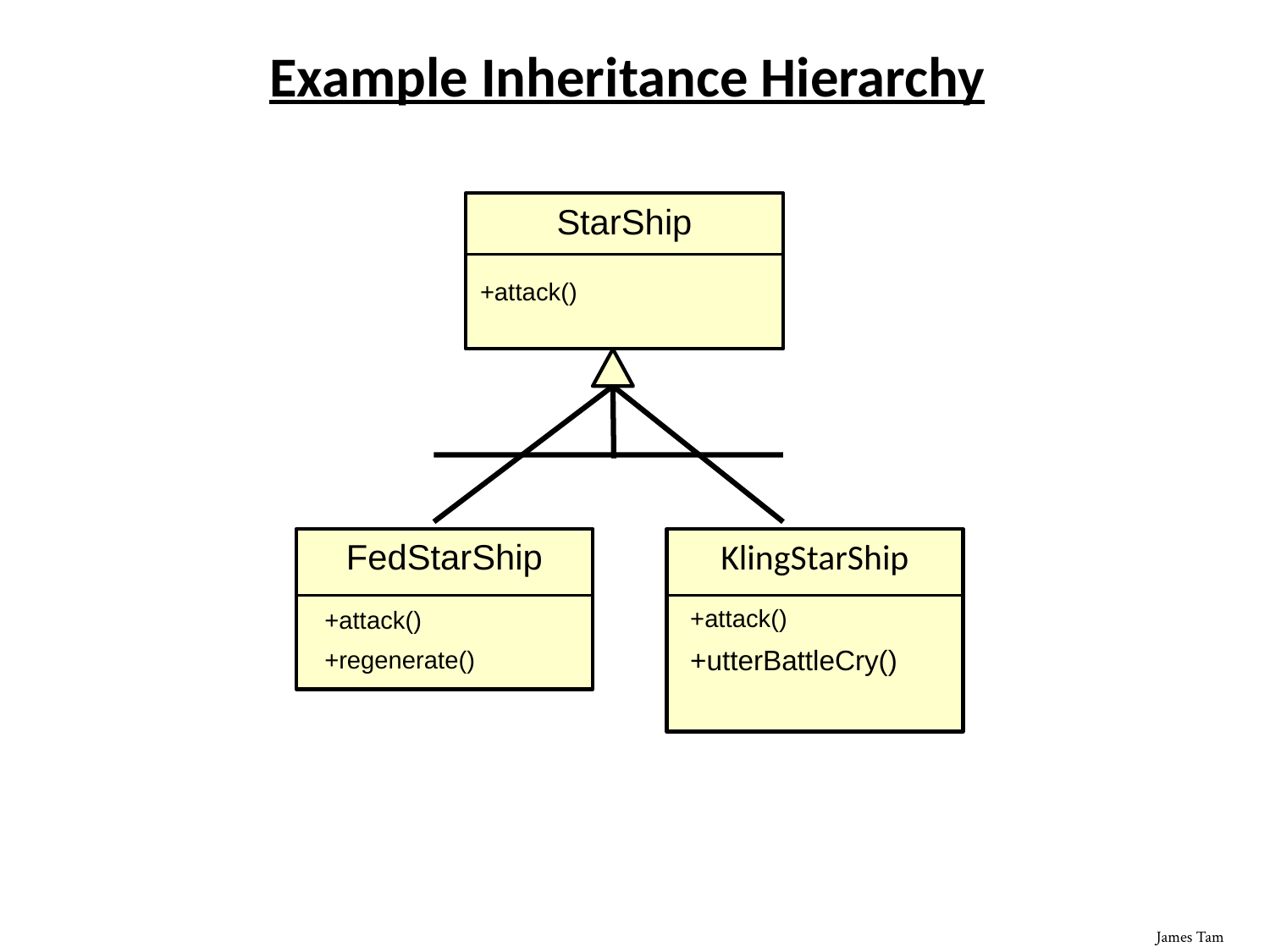

# Example Inheritance Hierarchy
StarShip
+attack()

FedStarShip
+attack()
+regenerate()
KlingStarShip
+attack()
+utterBattleCry()